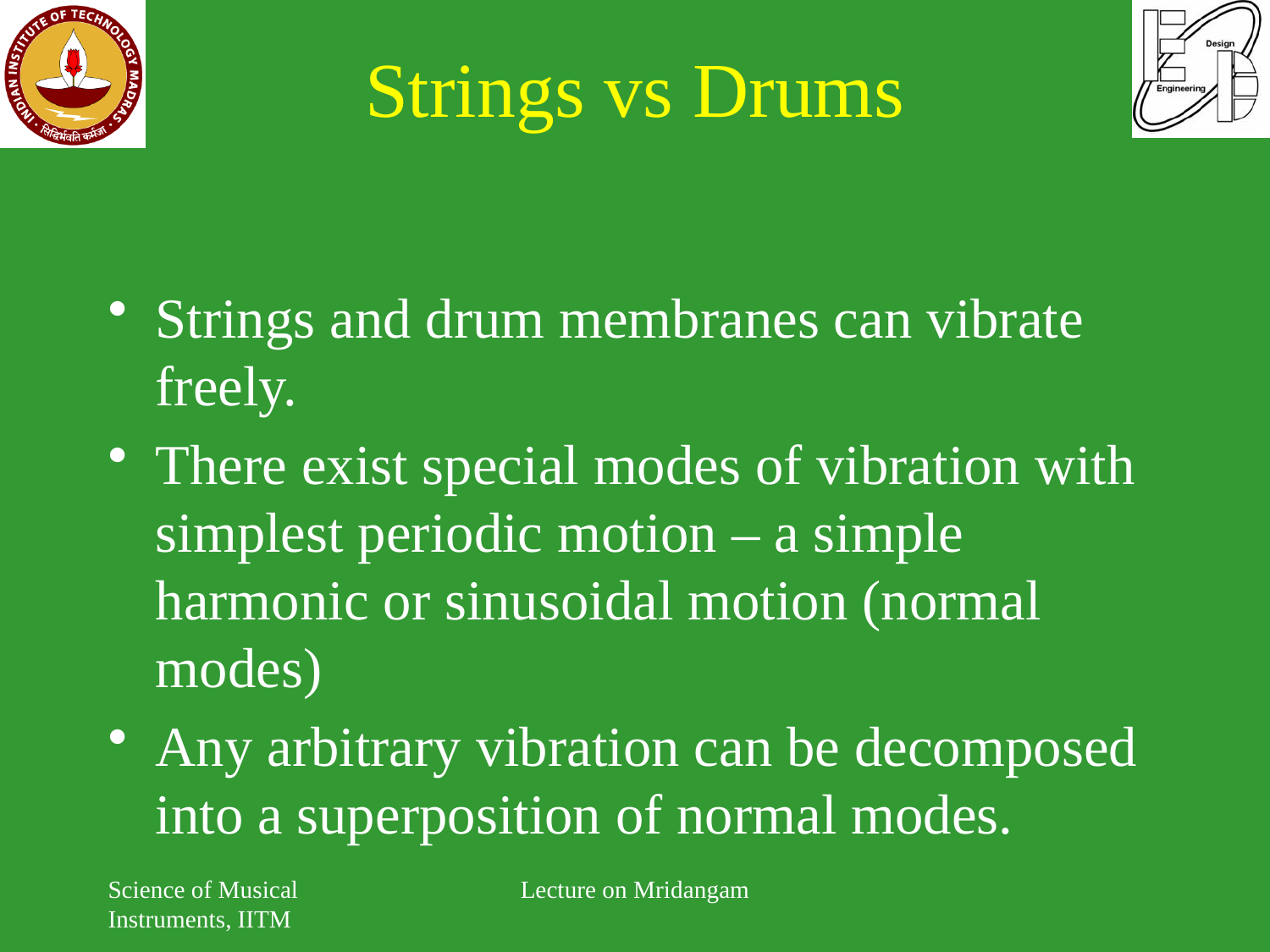

# Strings vs Drums
Strings and drum membranes can vibrate freely.
There exist special modes of vibration with simplest periodic motion – a simple harmonic or sinusoidal motion (normal modes)
Any arbitrary vibration can be decomposed into a superposition of normal modes.
Science of Musical Instruments, IITM
Lecture on Mridangam